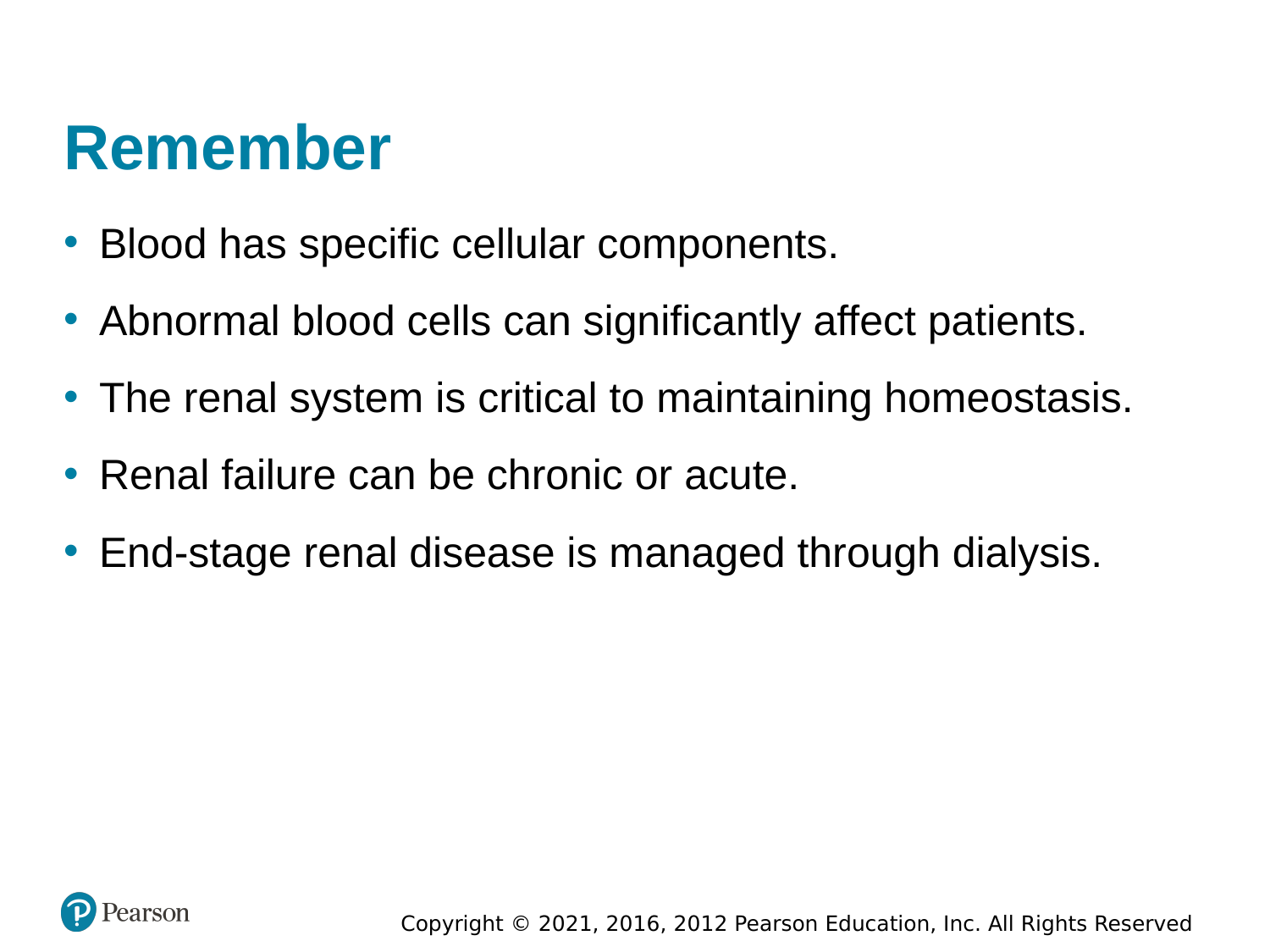

# Remember
Blood has specific cellular components.
Abnormal blood cells can significantly affect patients.
The renal system is critical to maintaining homeostasis.
Renal failure can be chronic or acute.
End-stage renal disease is managed through dialysis.